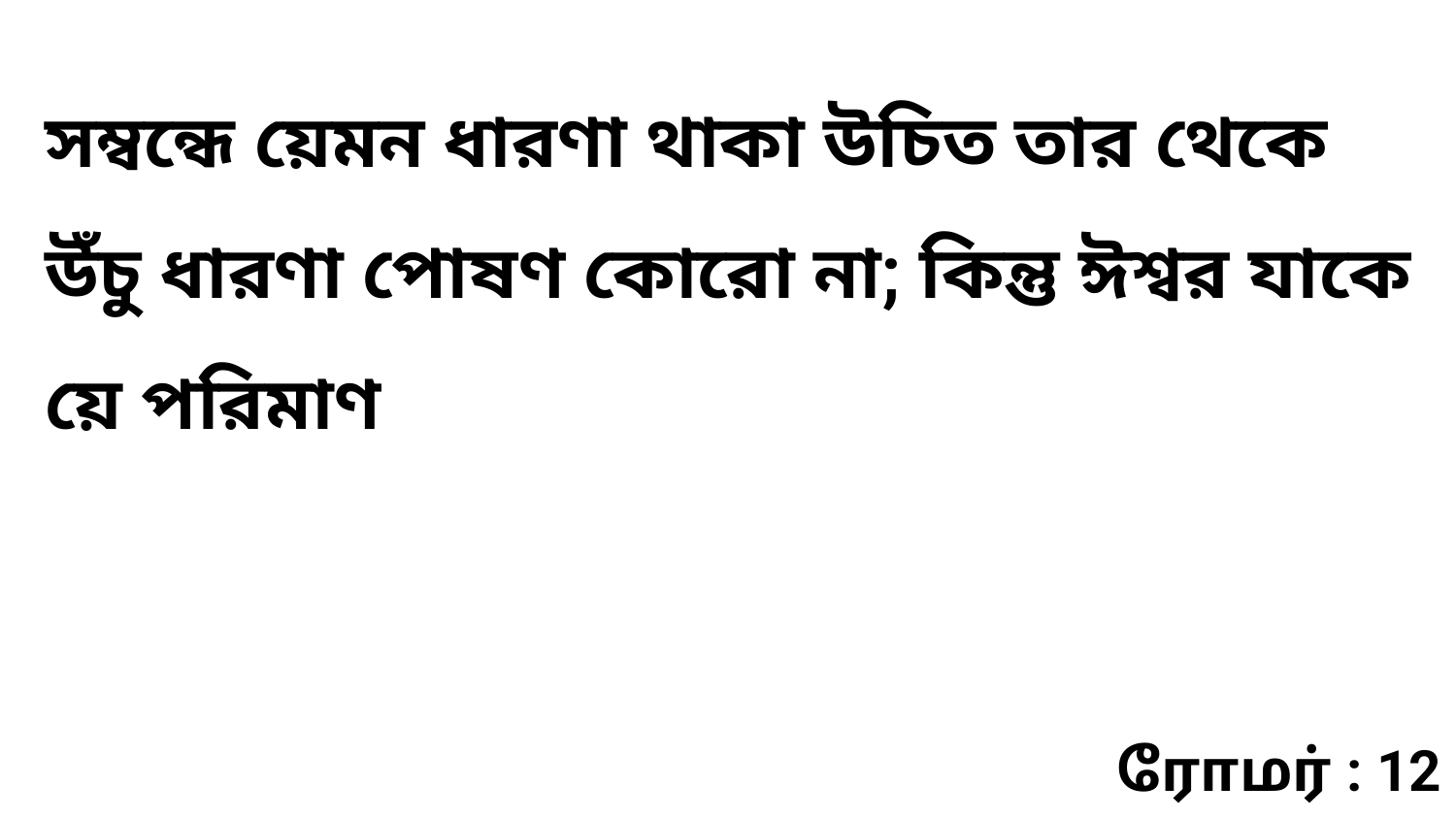

সম্বন্ধে য়েমন ধারণা থাকা উচিত তার থেকে উঁচু ধারণা পোষণ কোরো না; কিন্তু ঈশ্বর যাকে য়ে পরিমাণ
ரோமர் : 12